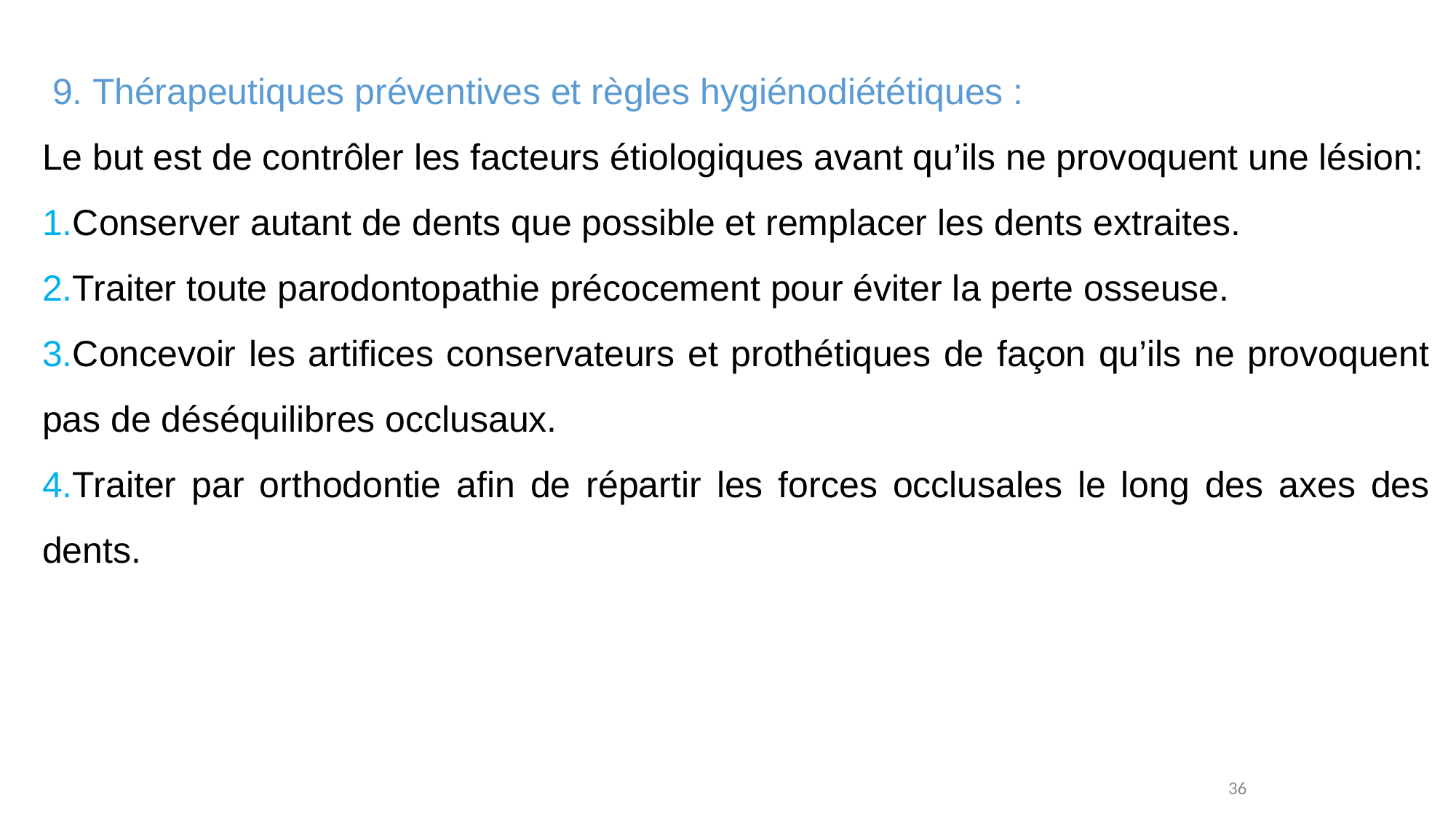

9. Thérapeutiques préventives et règles hygiénodiététiques :
Le but est de contrôler les facteurs étiologiques avant qu’ils ne provoquent une lésion:
Conserver autant de dents que possible et remplacer les dents extraites.
Traiter toute parodontopathie précocement pour éviter la perte osseuse.
Concevoir les artifices conservateurs et prothétiques de façon qu’ils ne provoquent pas de déséquilibres occlusaux.
Traiter par orthodontie afin de répartir les forces occlusales le long des axes des dents.

36